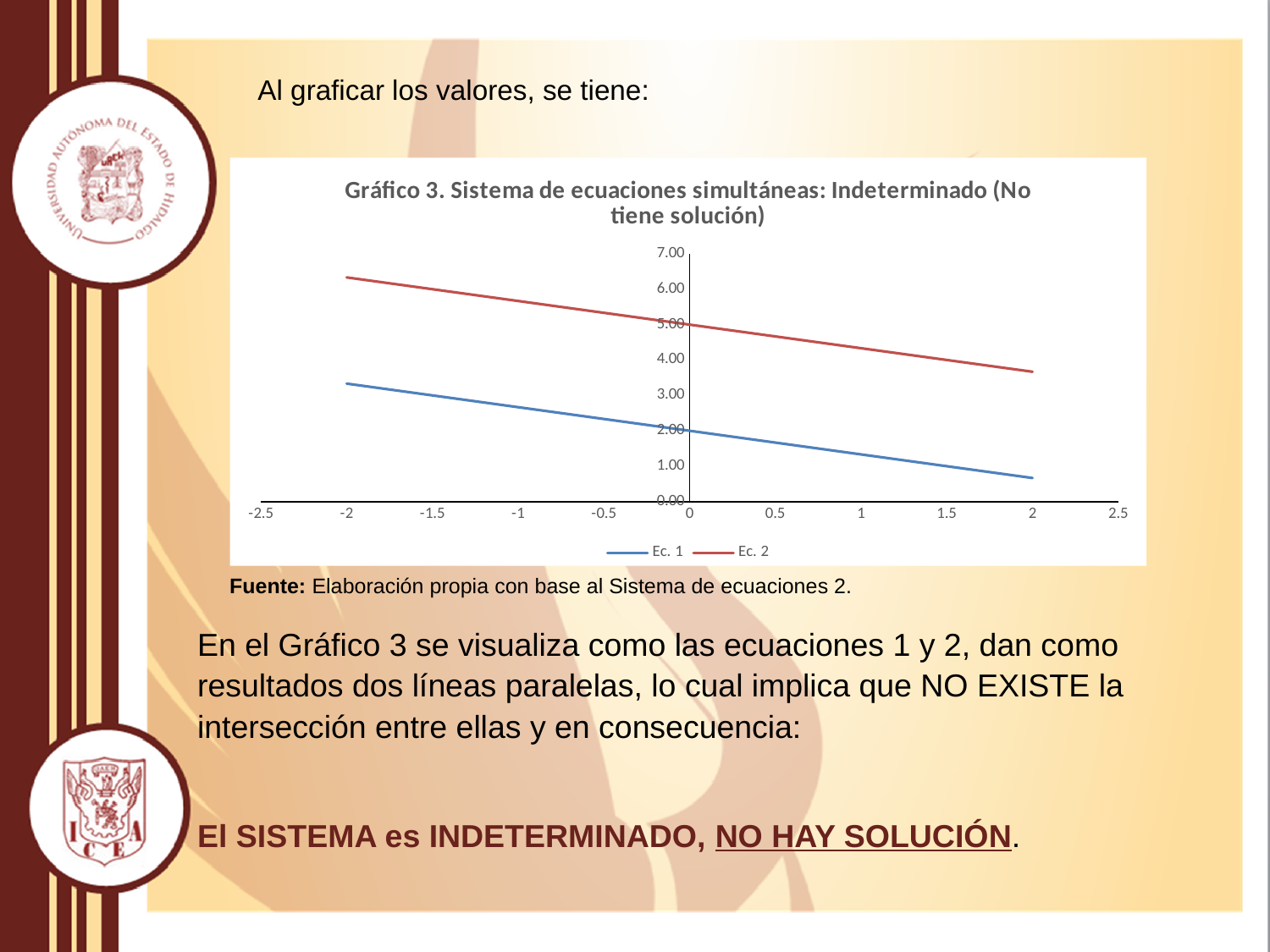

# Al graficar los valores, se tiene:

### Chart: Gráfico 3. Sistema de ecuaciones simultáneas: Indeterminado (No tiene solución)

| Category |  |  |
|---|---|---|
Fuente: Elaboración propia con base al Sistema de ecuaciones 2.
En el Gráfico 3 se visualiza como las ecuaciones 1 y 2, dan como resultados dos líneas paralelas, lo cual implica que NO EXISTE la intersección entre ellas y en consecuencia:

El SISTEMA es INDETERMINADO, NO HAY SOLUCIÓN.